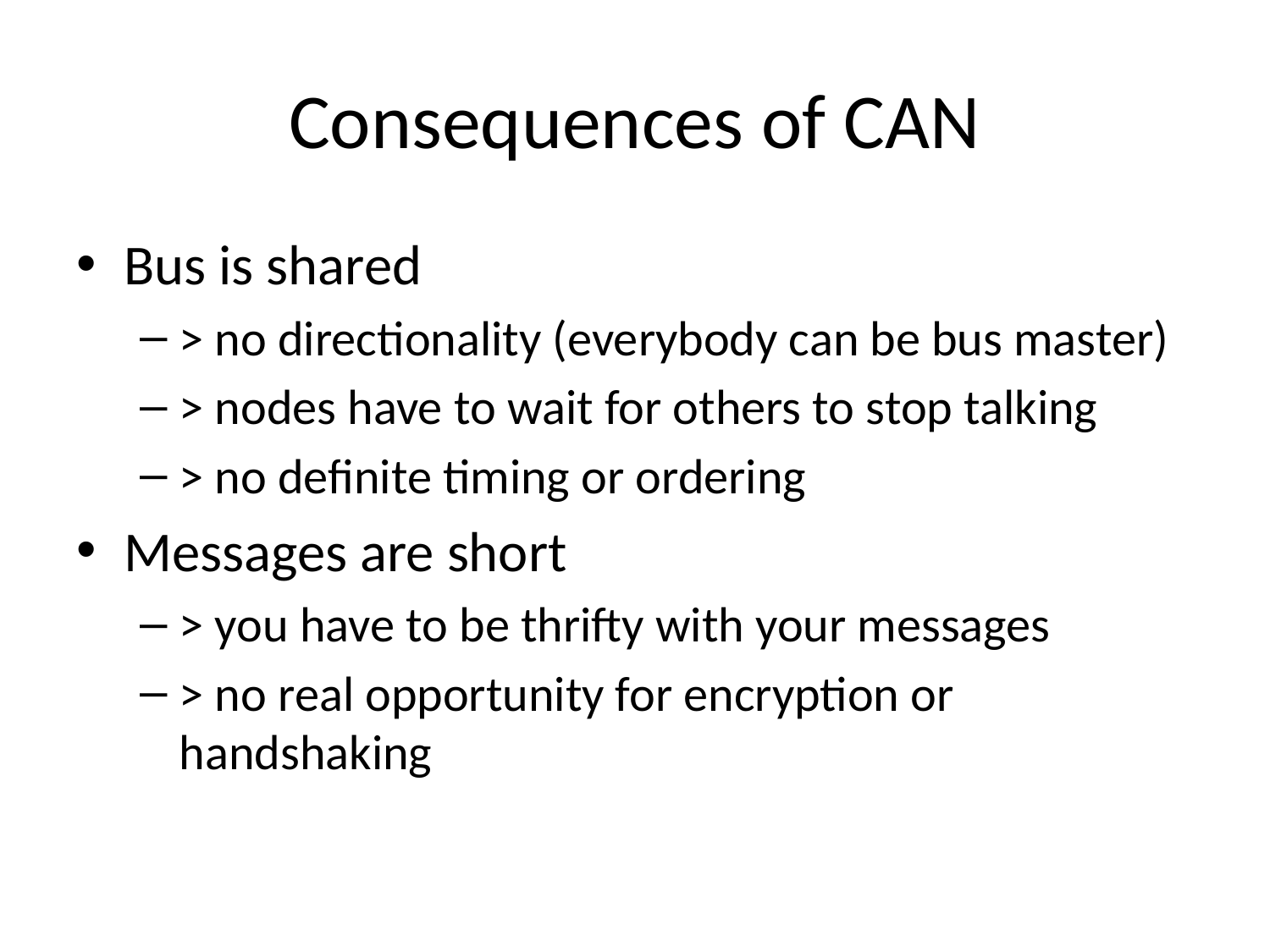

# Consequences of CAN
Bus is shared
> no directionality (everybody can be bus master)
> nodes have to wait for others to stop talking
> no definite timing or ordering
Messages are short
> you have to be thrifty with your messages
> no real opportunity for encryption or handshaking